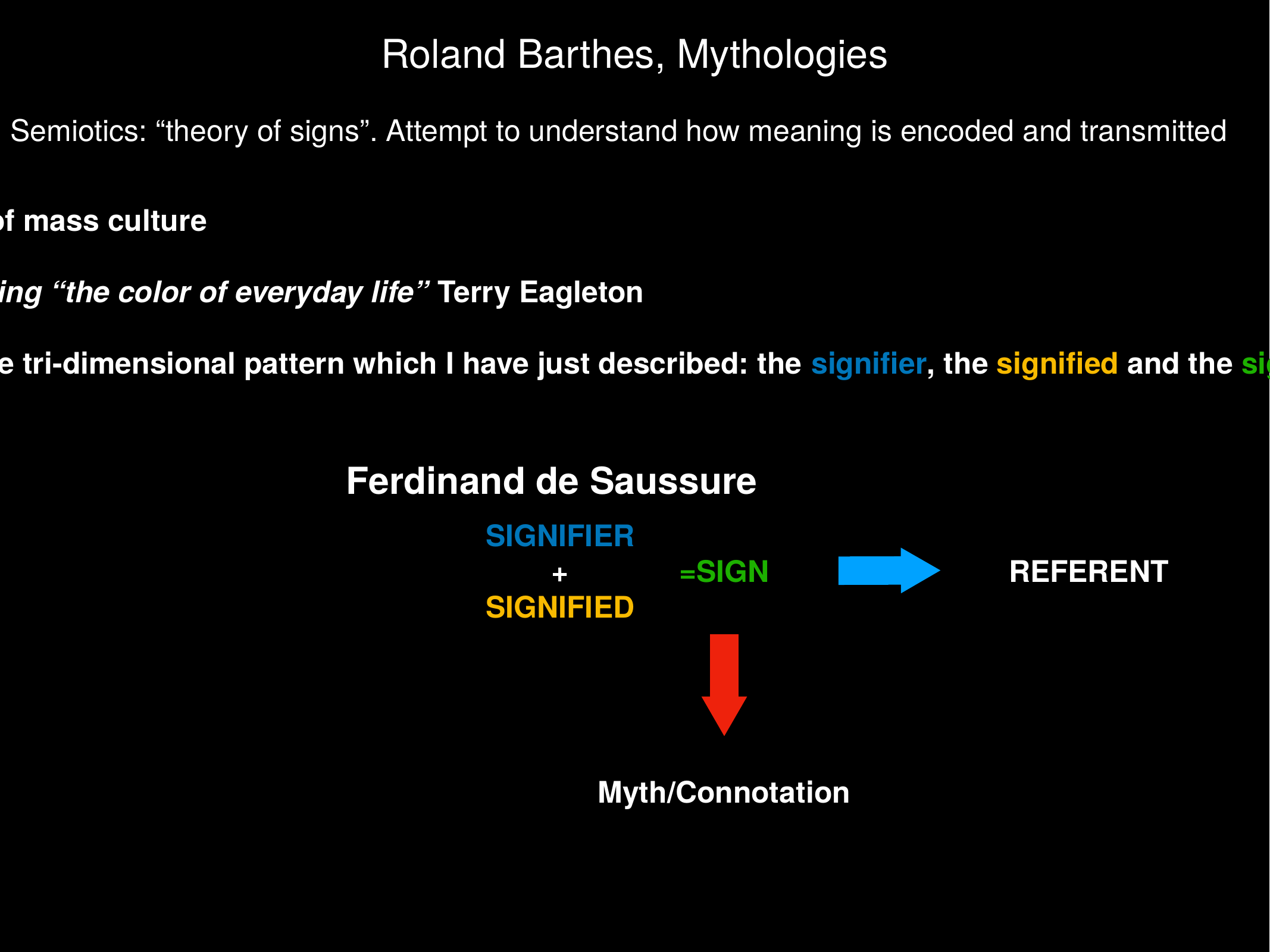

# Roland Barthes, Mythologies
Semiotics: “theory of signs”. Attempt to understand how meaning is encoded and transmitted
Structuralism
Ideological critique of language of mass culture
Representation as a sign system
Ideology: What-goes-without-saying “the color of everyday life” Terry Eagleton

Myth:   “In myth, we find again the tri-dimensional pattern which I have just described: the signifier, the signified and the sign. Barthes, Myth Today, p. 113
Ferdinand de Saussure
SIGNIFIER
+
SIGNIFIED

=SIGN
REFERENT

Myth/Connotation